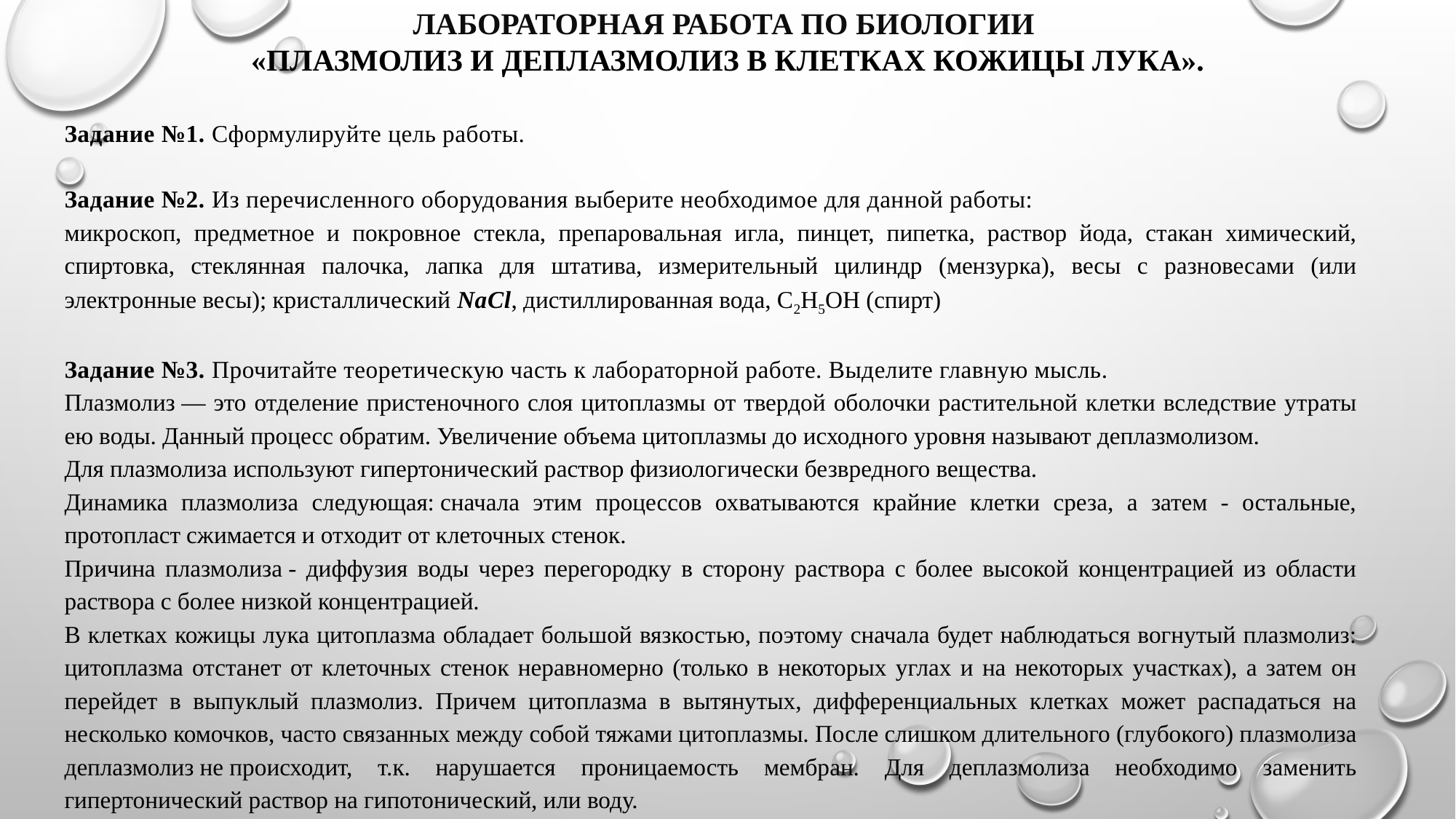

Лабораторная работа по биологии
«Плазмолиз и деплазмолиз в клетках кожицы лука».
Задание №1. Сформулируйте цель работы.

Задание №2. Из перечисленного оборудования выберите необходимое для данной работы:
микроскоп, предметное и покровное стекла, препаровальная игла, пинцет, пипетка, раствор йода, стакан химический, спиртовка, стеклянная палочка, лапка для штатива, измерительный цилиндр (мензурка), весы с разновесами (или электронные весы); кристаллический NaCl, дистиллированная вода, С2Н5ОН (спирт)

Задание №3. Прочитайте теоретическую часть к лабораторной работе. Выделите главную мысль.
Плазмолиз — это отделение пристеночного слоя цитоплазмы от твердой оболочки растительной клетки вследствие утраты ею воды. Данный процесс обратим. Увеличение объема цитоплазмы до исходного уровня называют деплазмолизом.
Для плазмолиза используют гипертонический раствор физиологически безвредного вещества.
Динамика плазмолиза следующая: сначала этим процессов охватываются крайние клетки среза, а затем - остальные, протопласт сжимается и отходит от клеточных стенок.
Причина плазмолиза - диффузия воды через перегородку в сторону раствора с более высокой концентрацией из области раствора с более низкой концентрацией.
В клетках кожицы лука цитоплазма обладает большой вязкостью, поэтому сначала будет наблюдаться вогнутый плазмолиз: цитоплазма отстанет от клеточных стенок неравномерно (только в некоторых углах и на некоторых участках), а затем он перейдет в выпуклый плазмолиз. Причем цитоплазма в вытянутых, дифференциальных клетках может распадаться на несколько комочков, часто связанных между собой тяжами цитоплазмы. После слишком длительного (глубокого) плазмолиза деплазмолиз не происходит, т.к. нарушается проницаемость мембран. Для деплазмолиза необходимо заменить гипертонический раствор на гипотонический, или воду.